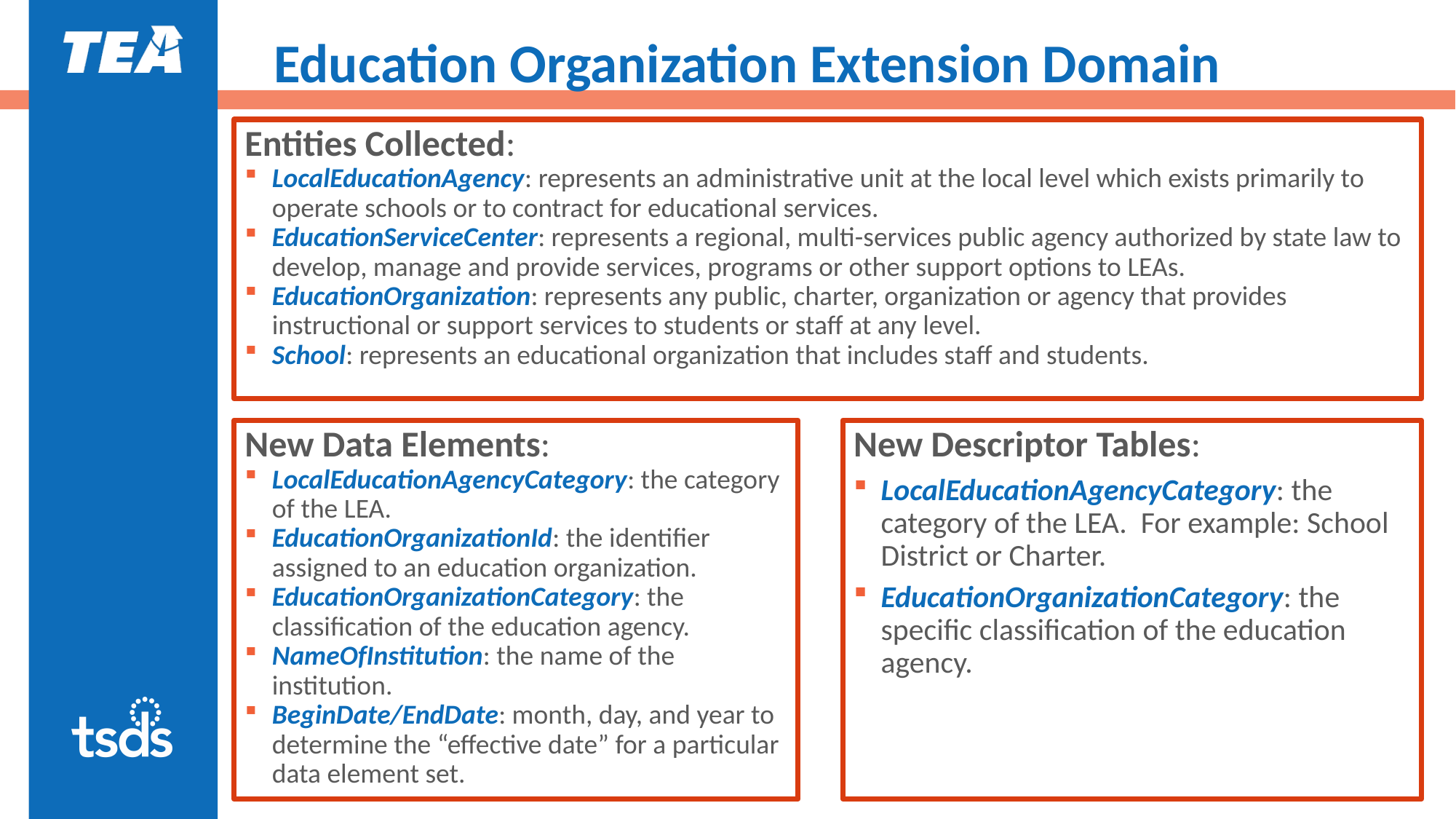

# Education Organization Extension Domain
Entities Collected:
LocalEducationAgency: represents an administrative unit at the local level which exists primarily to operate schools or to contract for educational services.
EducationServiceCenter: represents a regional, multi-services public agency authorized by state law to develop, manage and provide services, programs or other support options to LEAs.
EducationOrganization: represents any public, charter, organization or agency that provides instructional or support services to students or staff at any level.
School: represents an educational organization that includes staff and students.

New Descriptor Tables:
LocalEducationAgencyCategory: the category of the LEA.  For example: School District or Charter.
EducationOrganizationCategory: the specific classification of the education agency.
New Data Elements:
LocalEducationAgencyCategory: the category of the LEA.
EducationOrganizationId: the identifier assigned to an education organization.
EducationOrganizationCategory: the classification of the education agency.
NameOfInstitution: the name of the institution.
BeginDate/EndDate: month, day, and year to determine the “effective date” for a particular data element set.